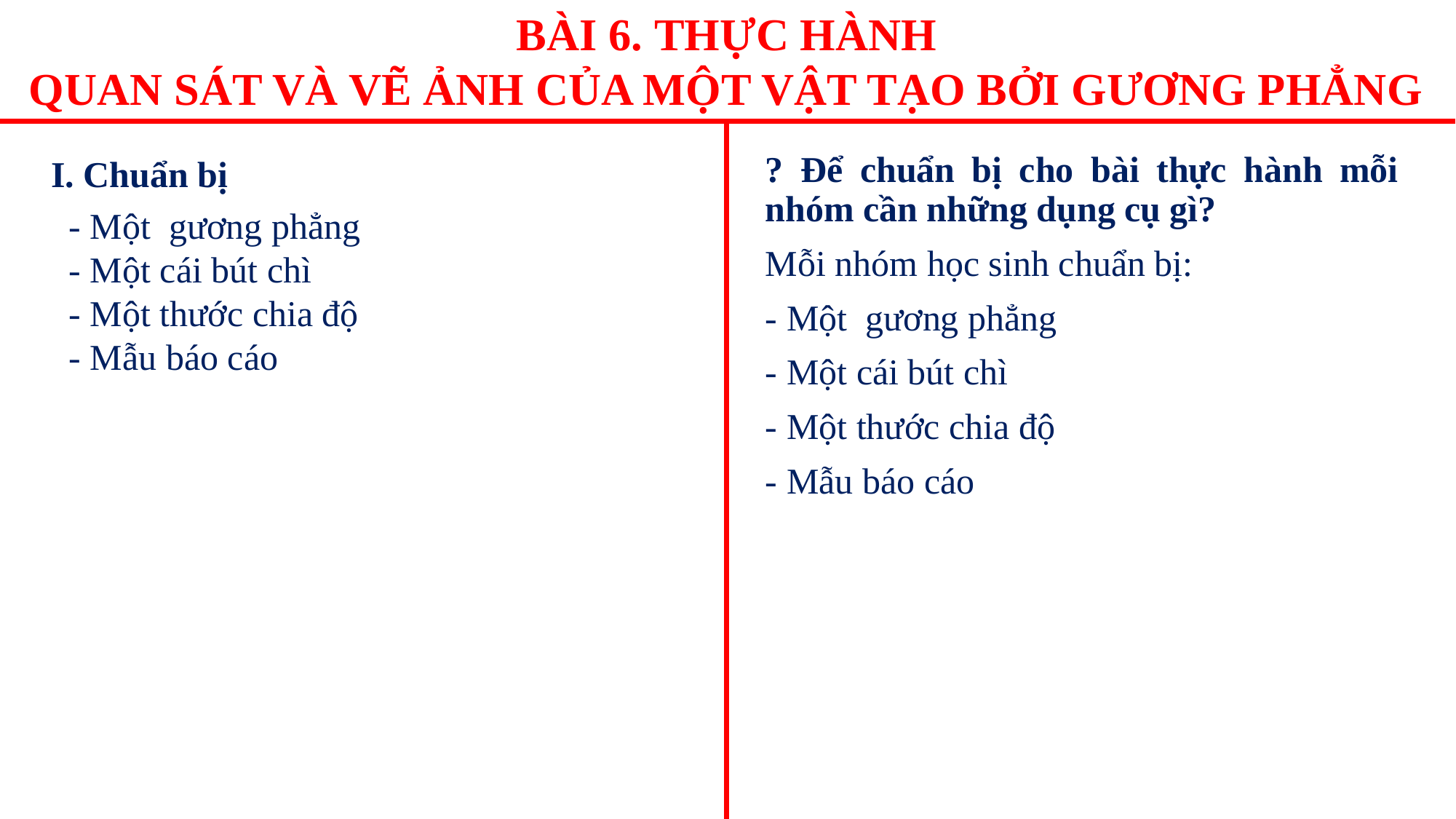

BÀI 6. THỰC HÀNH
QUAN SÁT VÀ VẼ ẢNH CỦA MỘT VẬT TẠO BỞI GƯƠNG PHẲNG
I. Chuẩn bị
? Để chuẩn bị cho bài thực hành mỗi nhóm cần những dụng cụ gì?
Mỗi nhóm học sinh chuẩn bị:
- Một  gương phẳng
- Một cái bút chì
- Một thước chia độ
- Mẫu báo cáo
- Một  gương phẳng
- Một cái bút chì
- Một thước chia độ
- Mẫu báo cáo